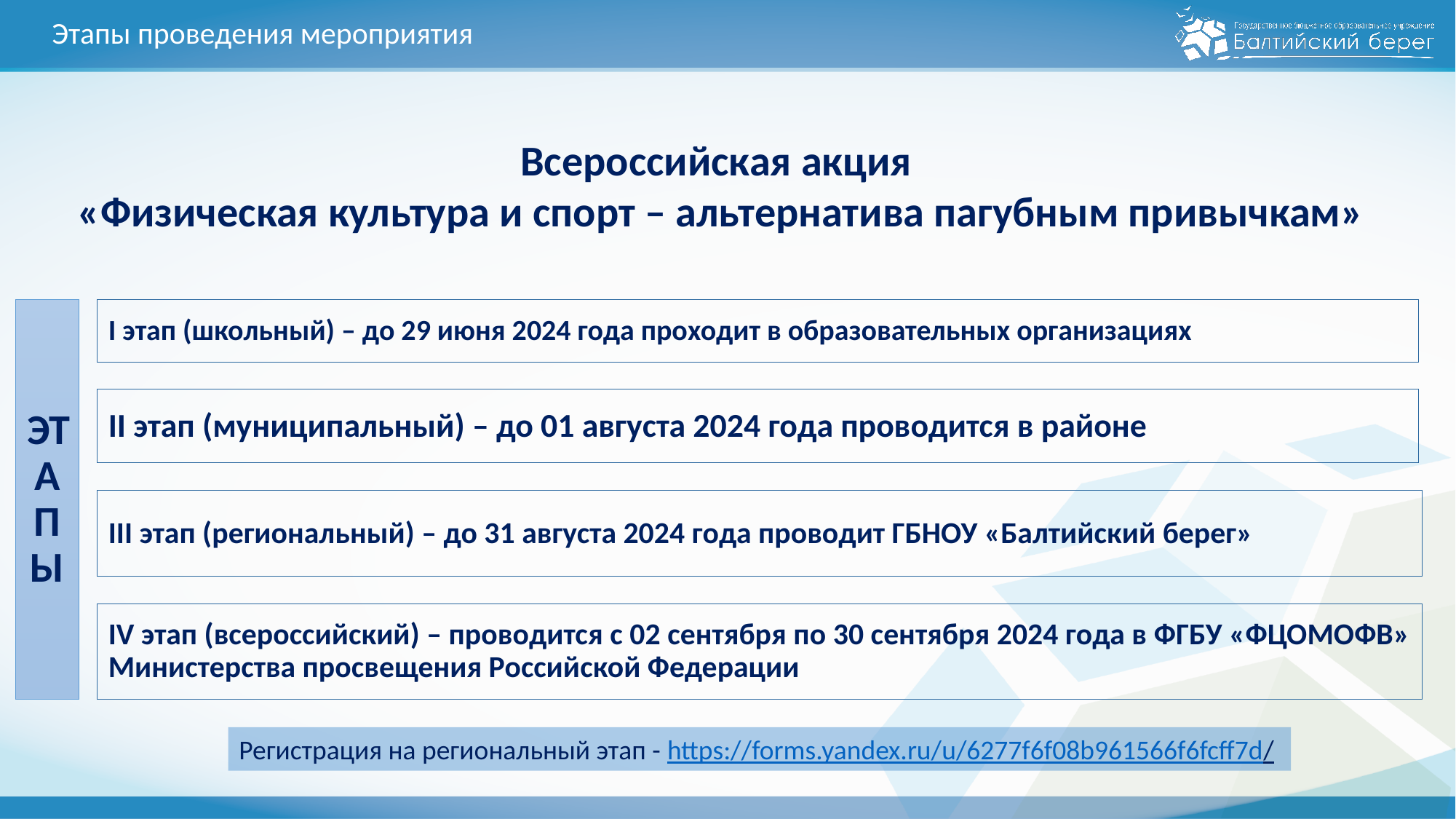

# Этапы проведения мероприятия
Всероссийская акция
«Физическая культура и спорт – альтернатива пагубным привычкам»
ЭТАПЫ
I этап (школьный) – до 29 июня 2024 года проходит в образовательных организациях
II этап (муниципальный) – до 01 августа 2024 года проводится в районе
III этап (региональный) – до 31 августа 2024 года проводит ГБНОУ «Балтийский берег»
IV этап (всероссийский) – проводится с 02 сентября по 30 сентября 2024 года в ФГБУ «ФЦОМОФВ» Министерства просвещения Российской Федерации
Регистрация на региональный этап - https://forms.yandex.ru/u/6277f6f08b961566f6fcff7d/